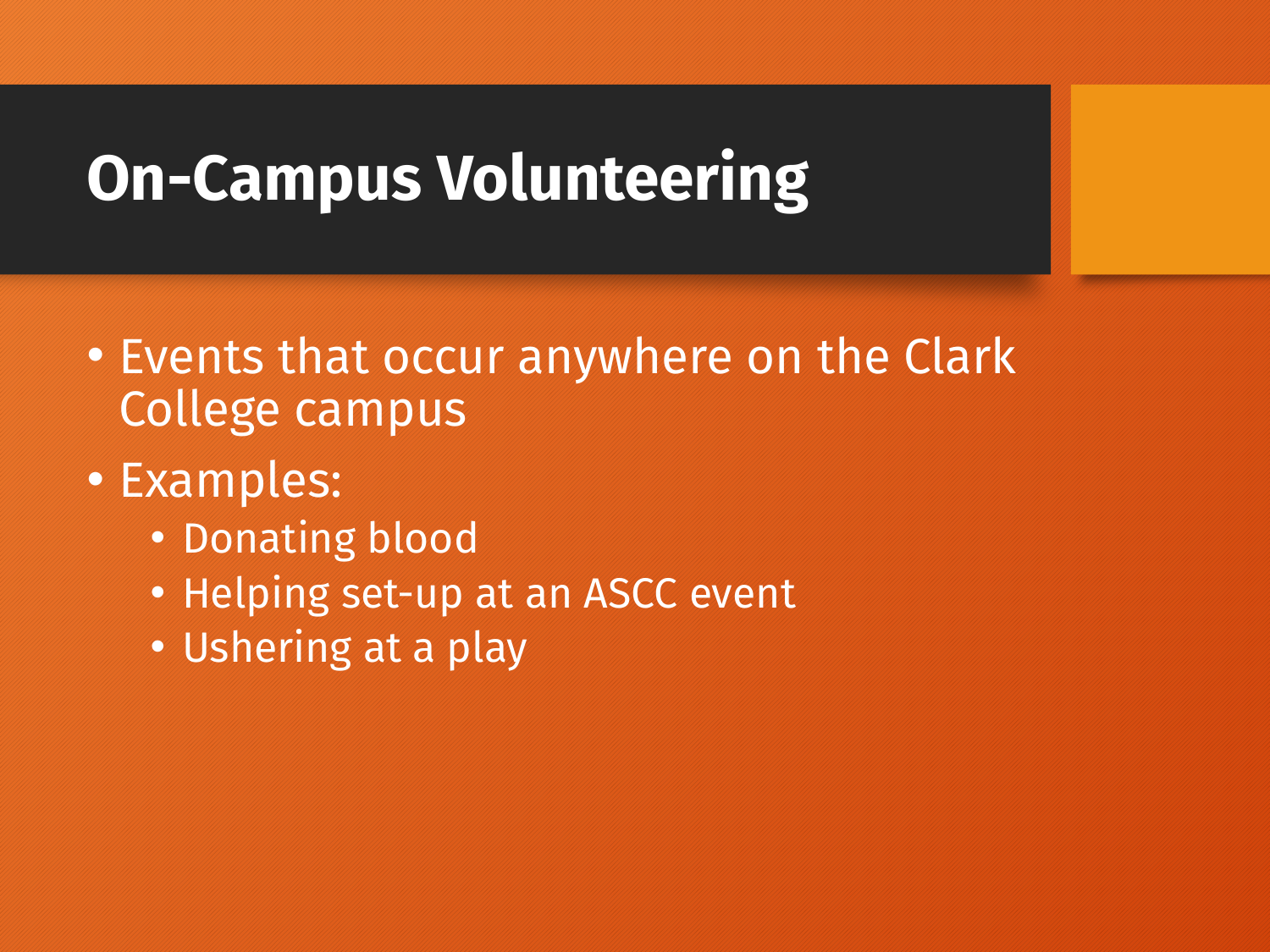

# On-Campus Volunteering
Events that occur anywhere on the Clark College campus
Examples:
Donating blood
Helping set-up at an ASCC event
Ushering at a play